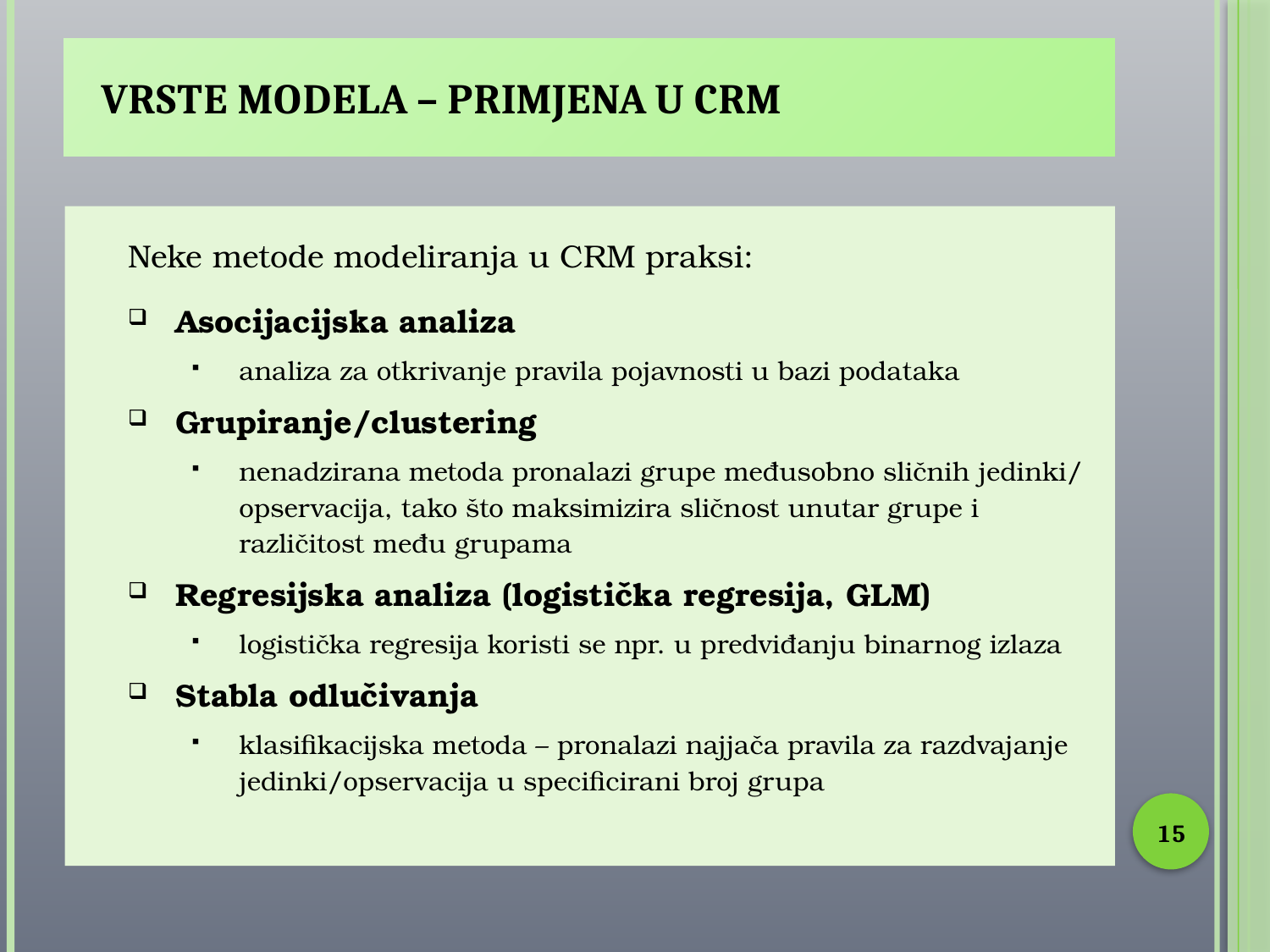

# Vrste modela – primjena u CRM
Neke metode modeliranja u CRM praksi:
Asocijacijska analiza
analiza za otkrivanje pravila pojavnosti u bazi podataka
Grupiranje/clustering
nenadzirana metoda pronalazi grupe međusobno sličnih jedinki/ opservacija, tako što maksimizira sličnost unutar grupe i različitost među grupama
Regresijska analiza (logistička regresija, GLM)
logistička regresija koristi se npr. u predviđanju binarnog izlaza
Stabla odlučivanja
klasifikacijska metoda – pronalazi najjača pravila za razdvajanje jedinki/opservacija u specificirani broj grupa

15